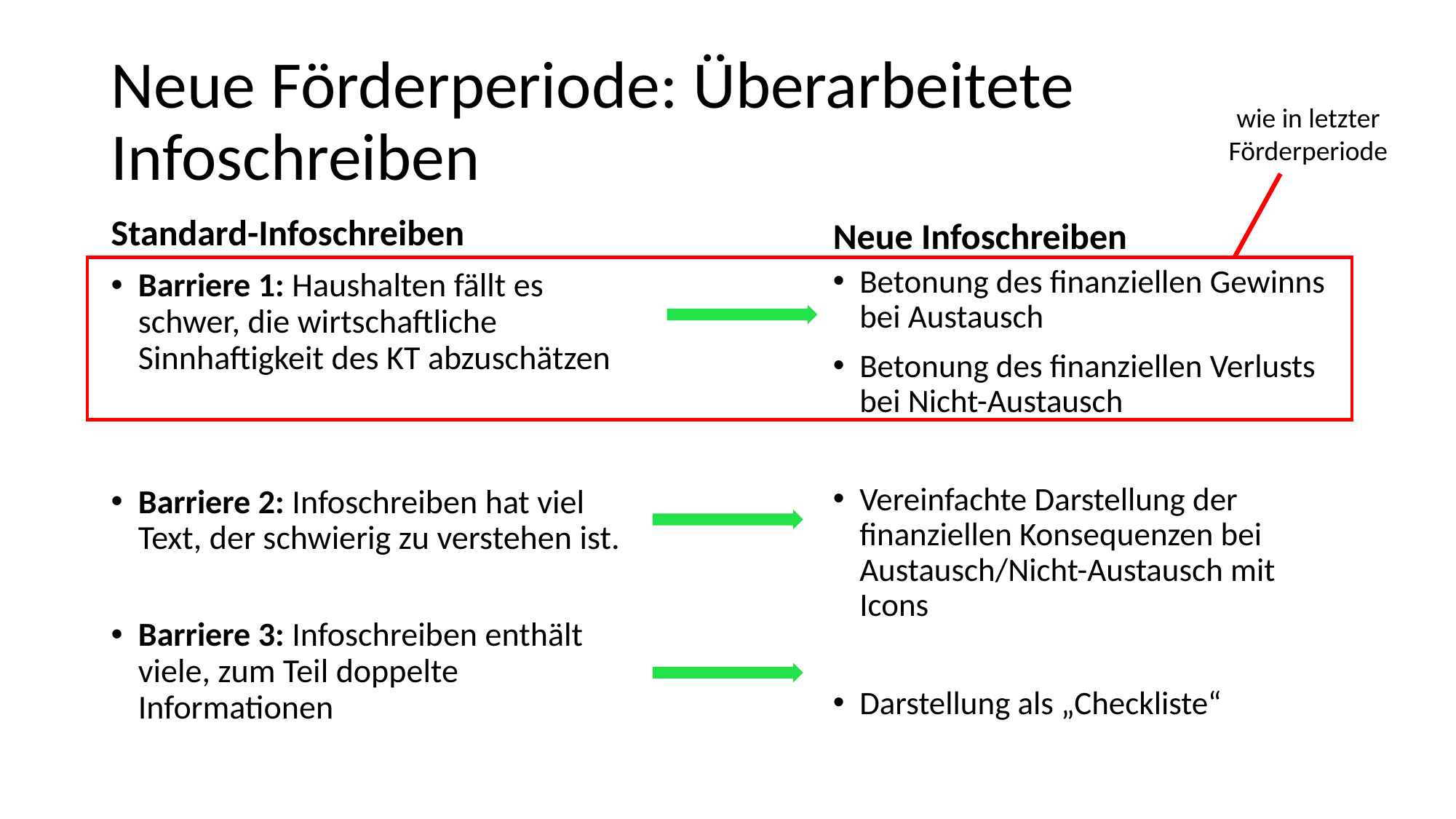

# Neue Förderperiode: Überarbeitete Infoschreiben
wie in letzter Förderperiode
Standard-Infoschreiben
Neue Infoschreiben

Betonung des finanziellen Gewinns bei Austausch
Betonung des finanziellen Verlusts bei Nicht-Austausch

Vereinfachte Darstellung der finanziellen Konsequenzen bei Austausch/Nicht-Austausch mit Icons

Darstellung als „Checkliste“
Barriere 1: Haushalten fällt es schwer, die wirtschaftliche Sinnhaftigkeit des KT abzuschätzen

Barriere 2: Infoschreiben hat viel Text, der schwierig zu verstehen ist.

Barriere 3: Infoschreiben enthält viele, zum Teil doppelte  Informationen